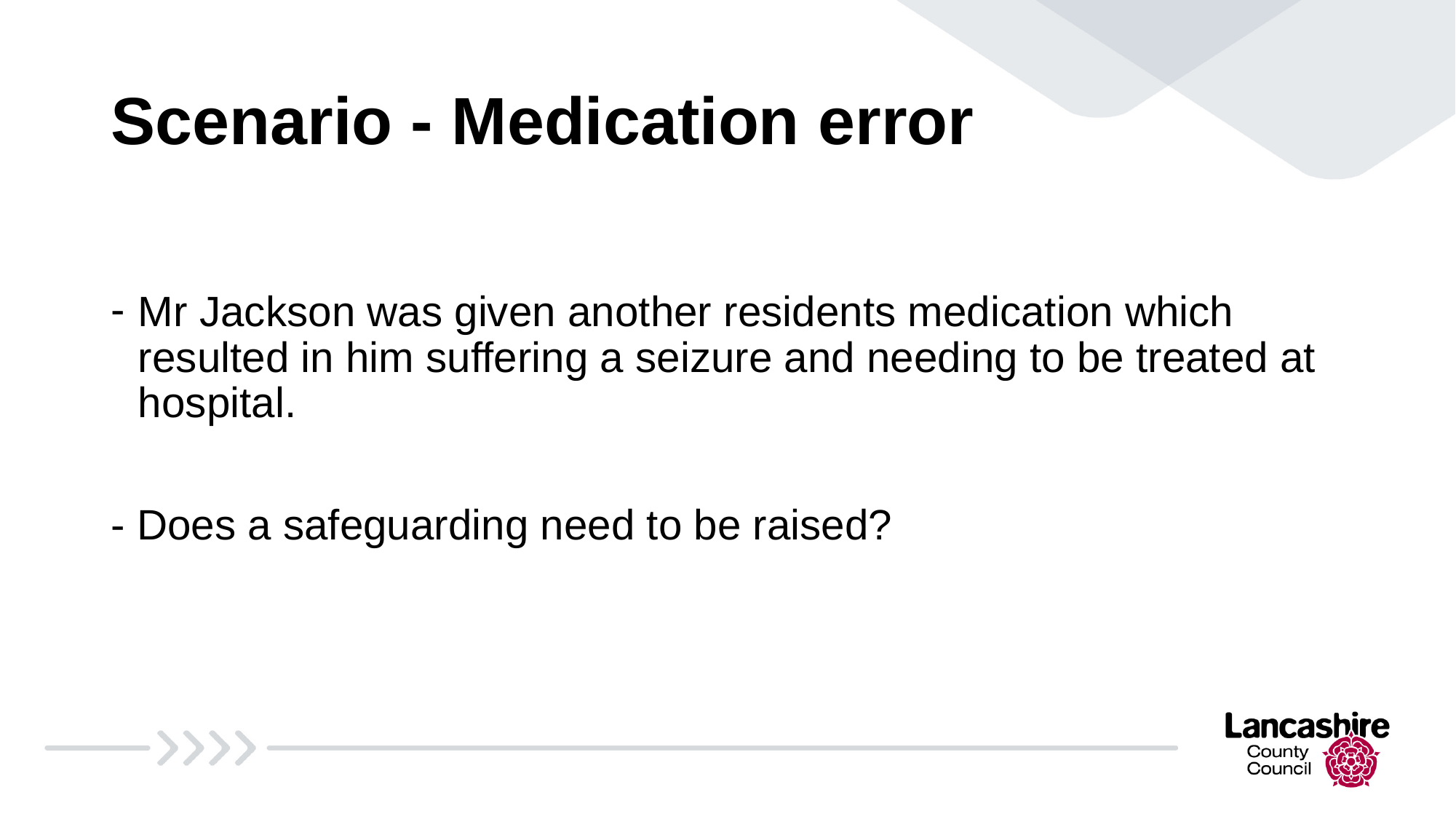

# Scenario - Medication error

Mr Jackson was given another residents medication which resulted in him suffering a seizure and needing to be treated at hospital.

- Does a safeguarding need to be raised?